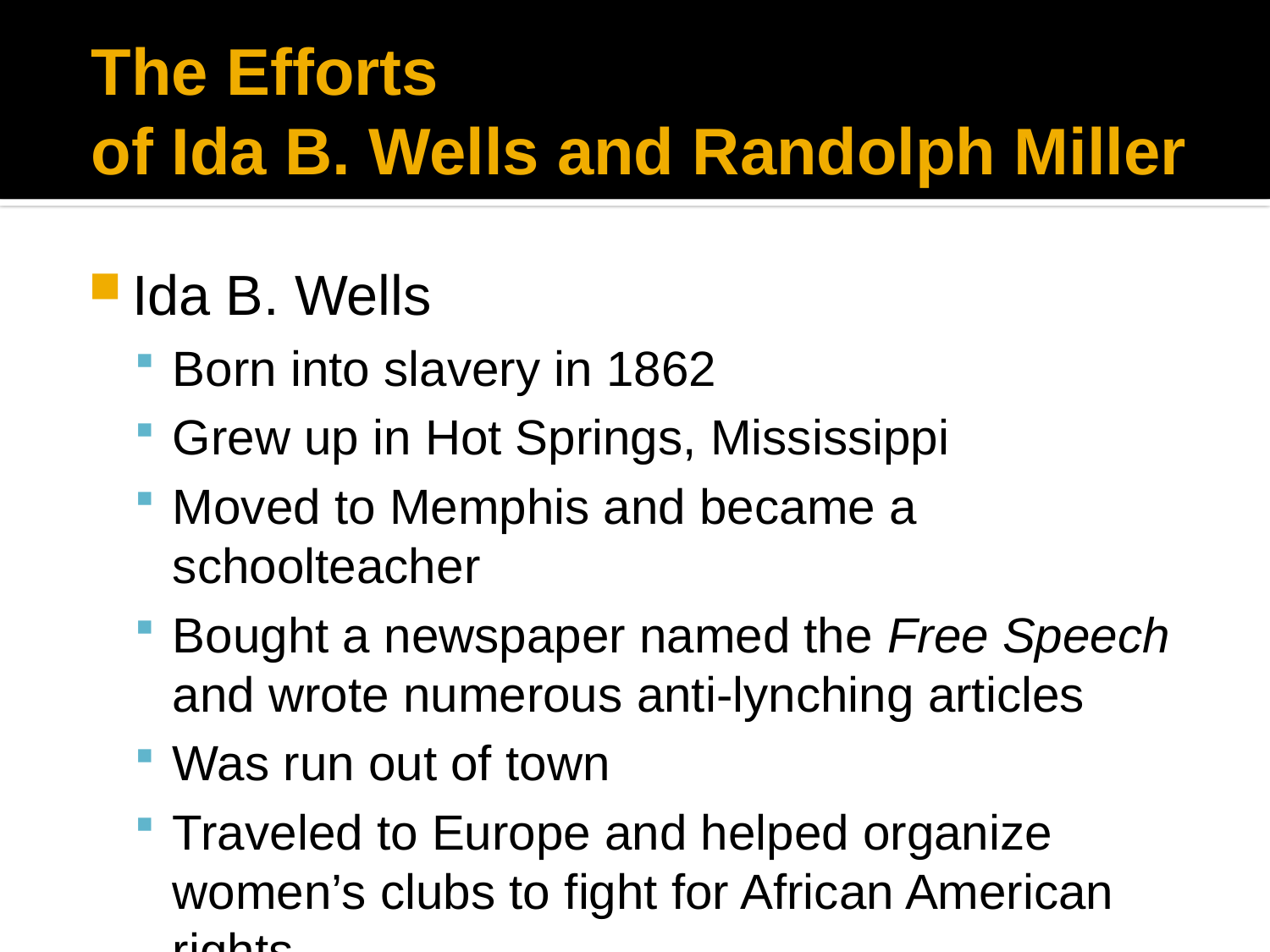

# The Efforts of Ida B. Wells and Randolph Miller
Ida B. Wells
Born into slavery in 1862
Grew up in Hot Springs, Mississippi
Moved to Memphis and became a schoolteacher
Bought a newspaper named the Free Speech and wrote numerous anti-lynching articles
Was run out of town
Traveled to Europe and helped organize women’s clubs to fight for African American rights